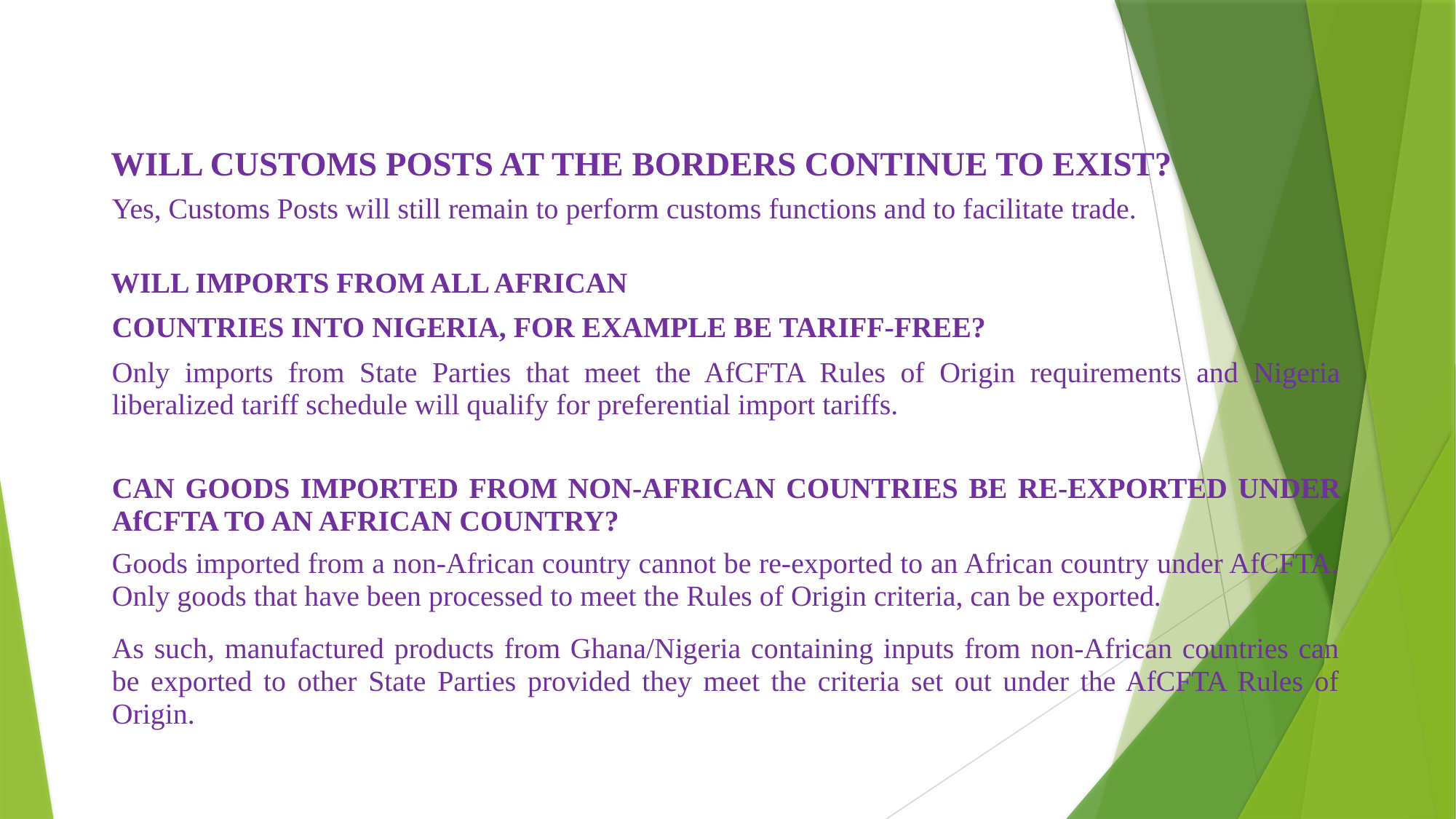

#

WILL CUSTOMS POSTS AT THE BORDERS CONTINUE TO EXIST?
Yes, Customs Posts will still remain to perform customs functions and to facilitate trade.
WILL IMPORTS FROM ALL AFRICAN
COUNTRIES INTO NIGERIA, FOR EXAMPLE BE TARIFF-FREE?
Only imports from State Parties that meet the AfCFTA Rules of Origin requirements and Nigeria liberalized tariff schedule will qualify for preferential import tariffs.

CAN GOODS IMPORTED FROM NON-AFRICAN COUNTRIES BE RE-EXPORTED UNDER AfCFTA TO AN AFRICAN COUNTRY?
Goods imported from a non-African country cannot be re-exported to an African country under AfCFTA. Only goods that have been processed to meet the Rules of Origin criteria, can be exported.
As such, manufactured products from Ghana/Nigeria containing inputs from non-African countries can be exported to other State Parties provided they meet the criteria set out under the AfCFTA Rules of Origin.